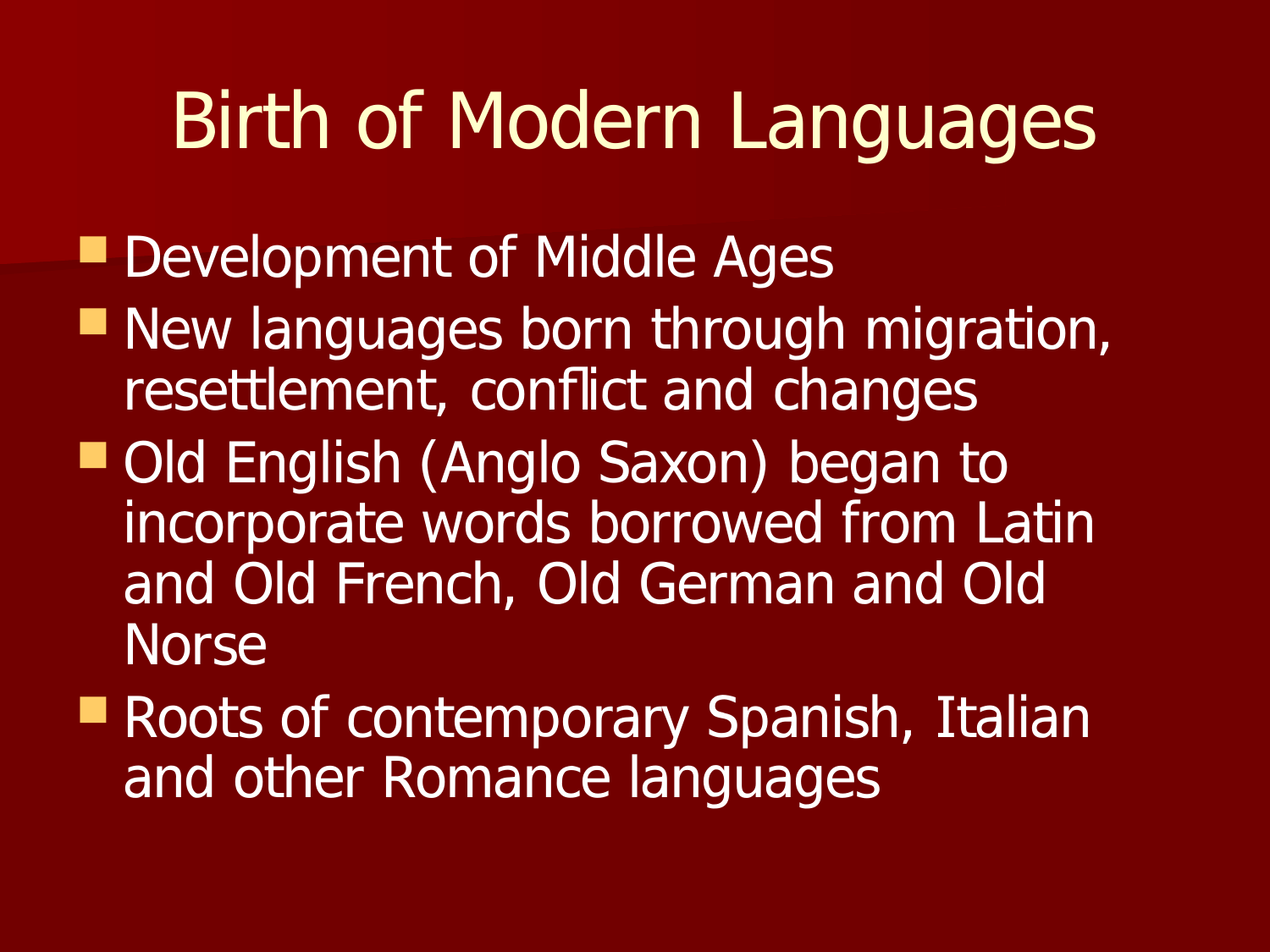

# Birth of Modern Languages
Development of Middle Ages
New languages born through migration, resettlement, conflict and changes
Old English (Anglo Saxon) began to incorporate words borrowed from Latin and Old French, Old German and Old Norse
Roots of contemporary Spanish, Italian and other Romance languages